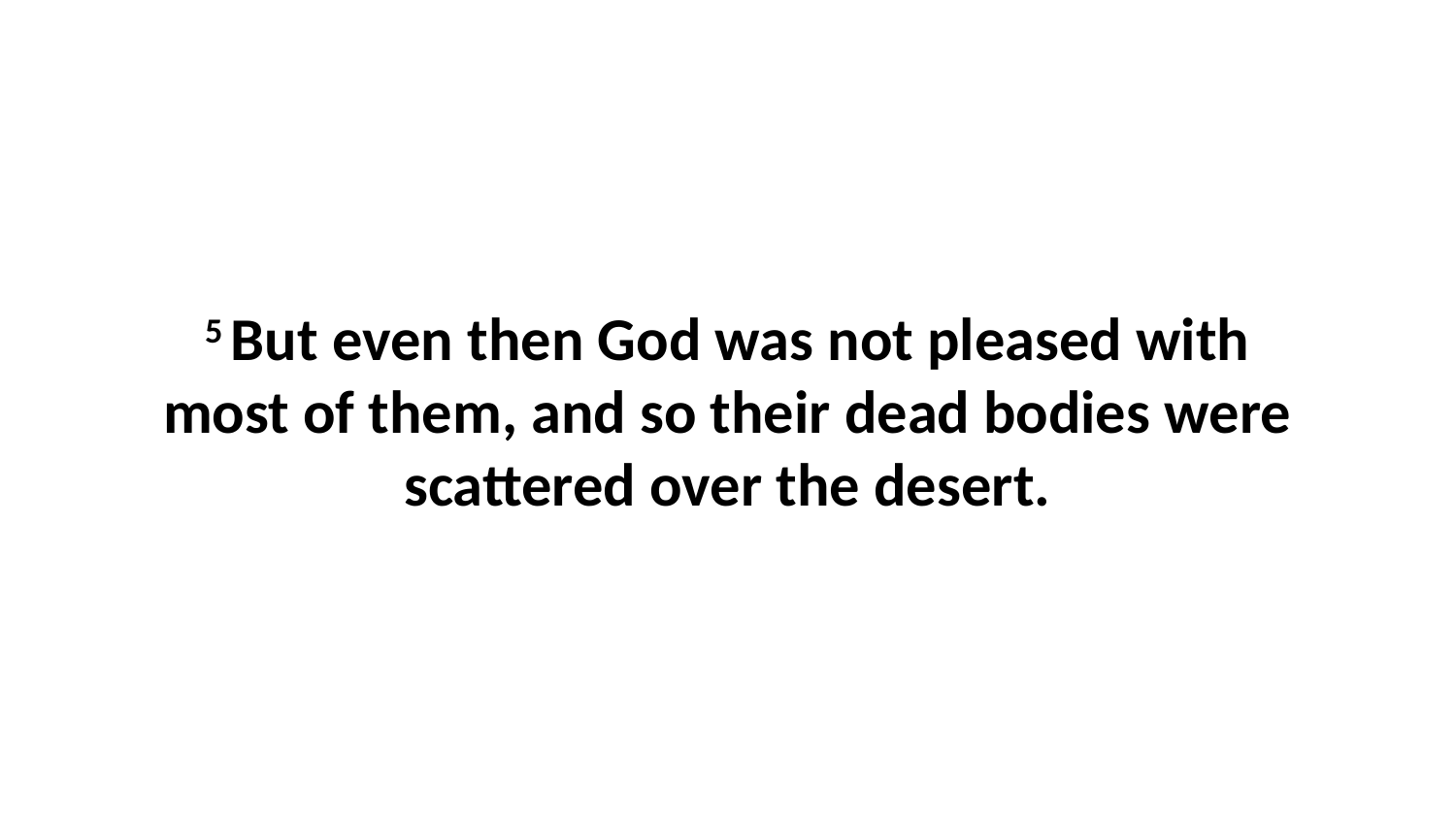

5 But even then God was not pleased with most of them, and so their dead bodies were scattered over the desert.